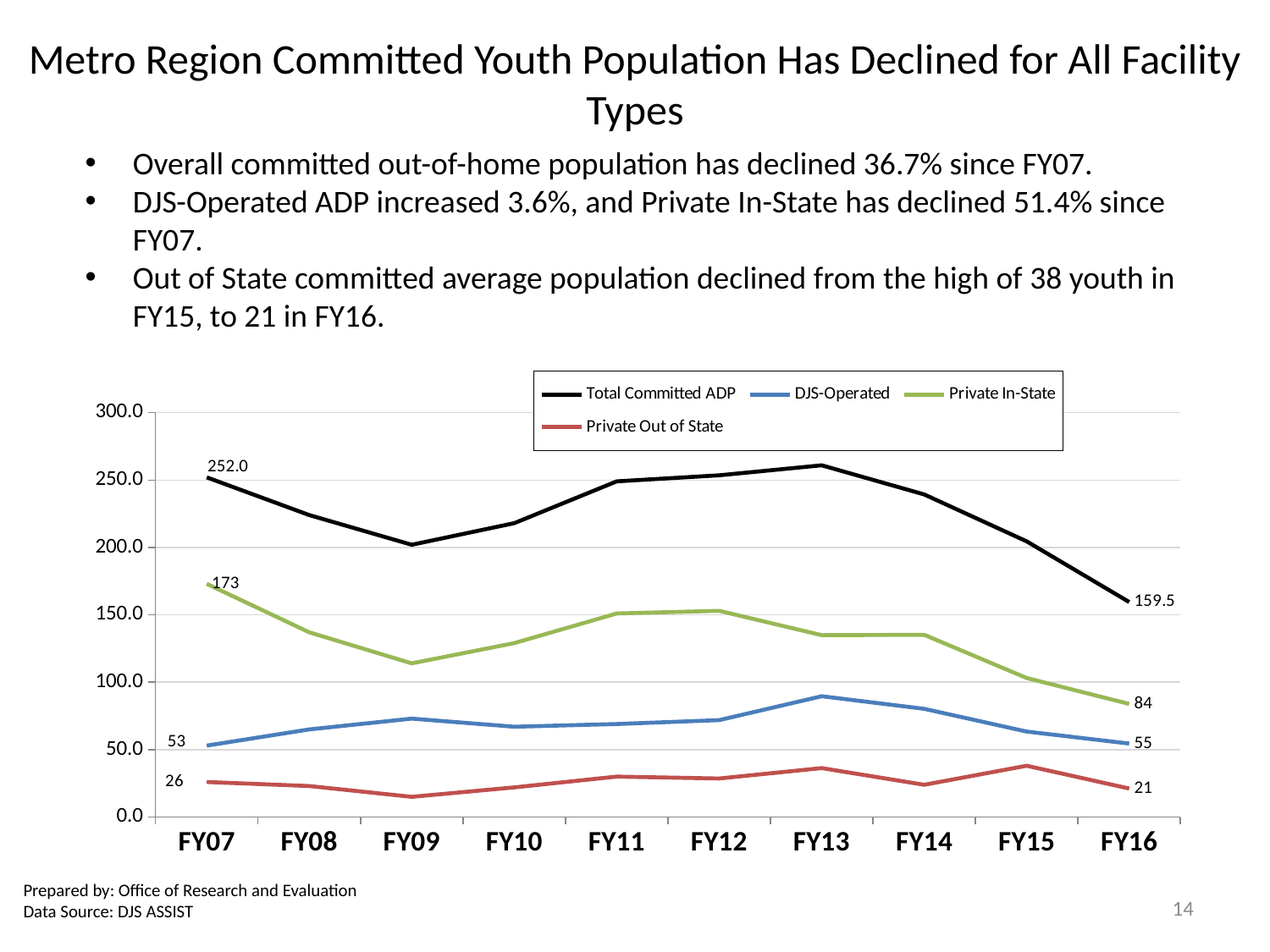

# Metro Region Committed Youth Population Has Declined for All Facility Types
Overall committed out-of-home population has declined 36.7% since FY07.
DJS-Operated ADP increased 3.6%, and Private In-State has declined 51.4% since FY07.
Out of State committed average population declined from the high of 38 youth in FY15, to 21 in FY16.

### Chart

| Category | Total Committed ADP | DJS-Operated | Private In-State | Private Out of State |
|---|---|---|---|---|
| FY16 | 159.5 | 54.50258044930222 | 83.90466568002434 | 21.135739222829404 |
| FY15 | 204.5 | 63.391229071537964 | 103.116326103501 | 38.034417808219175 |
| FY14 | 239.3 | 80.24935312024341 | 135.16048706240508 | 23.907364916286035 |
| FY13 | 260.9 | 89.6 | 134.9 | 36.3 |
| FY12 | 253.5 | 71.9 | 153.0 | 28.6 |
| FY11 | 249.0 | 69.0 | 151.0 | 30.0 |
| FY10 | 218.0 | 67.0 | 129.0 | 22.0 |
| FY09 | 202.0 | 73.0 | 114.0 | 15.0 |
| FY08 | 224.0 | 65.0 | 137.0 | 23.0 |
| FY07 | 252.0 | 53.0 | 173.0 | 26.0 |
Prepared by: Office of Research and Evaluation
Data Source: DJS ASSIST
14